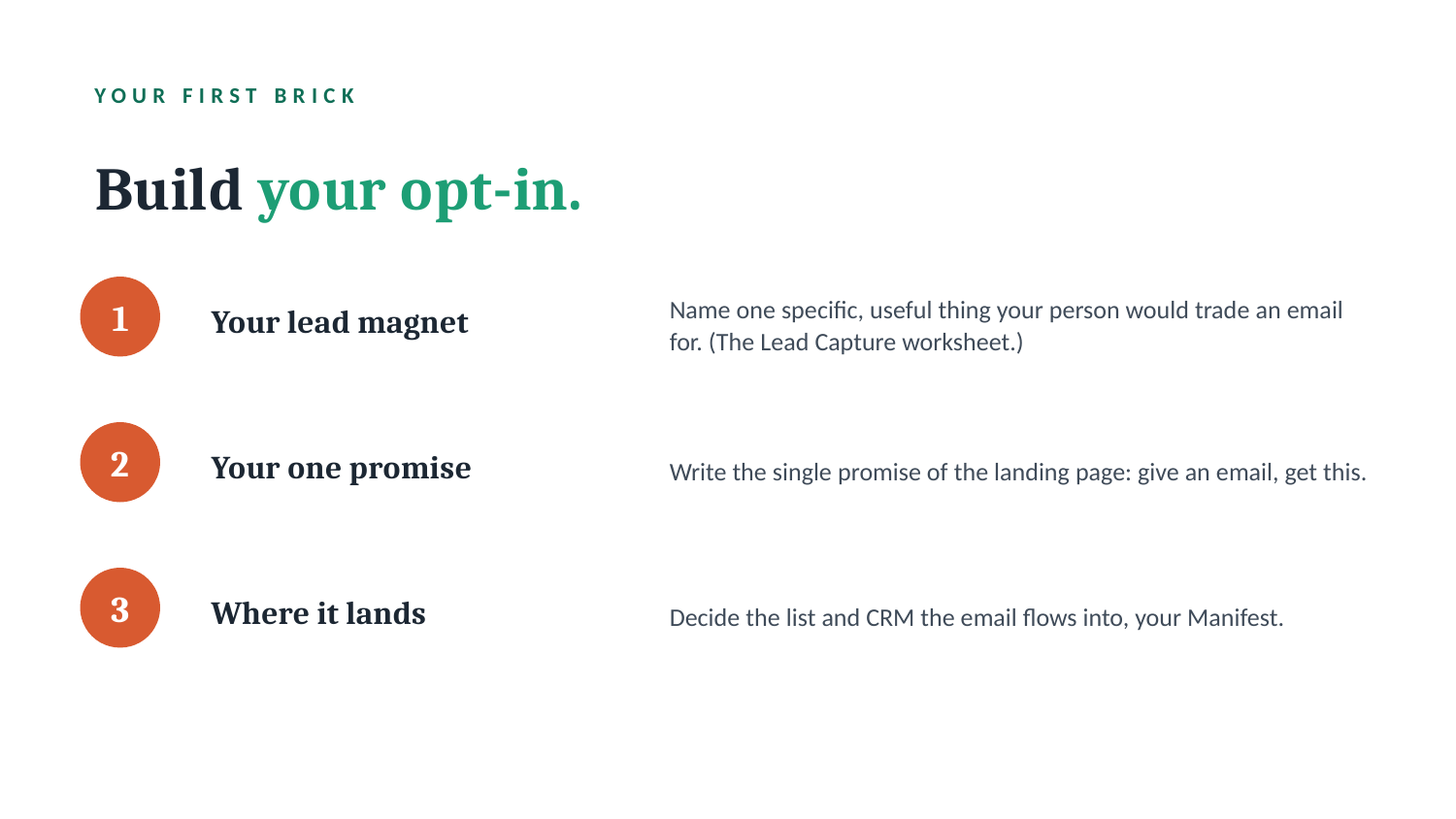

YOUR FIRST BRICK
Build your opt-in.
Your lead magnet
Name one specific, useful thing your person would trade an email for. (The Lead Capture worksheet.)

1
Your one promise
Write the single promise of the landing page: give an email, get this.

2
Where it lands
Decide the list and CRM the email flows into, your Manifest.

3